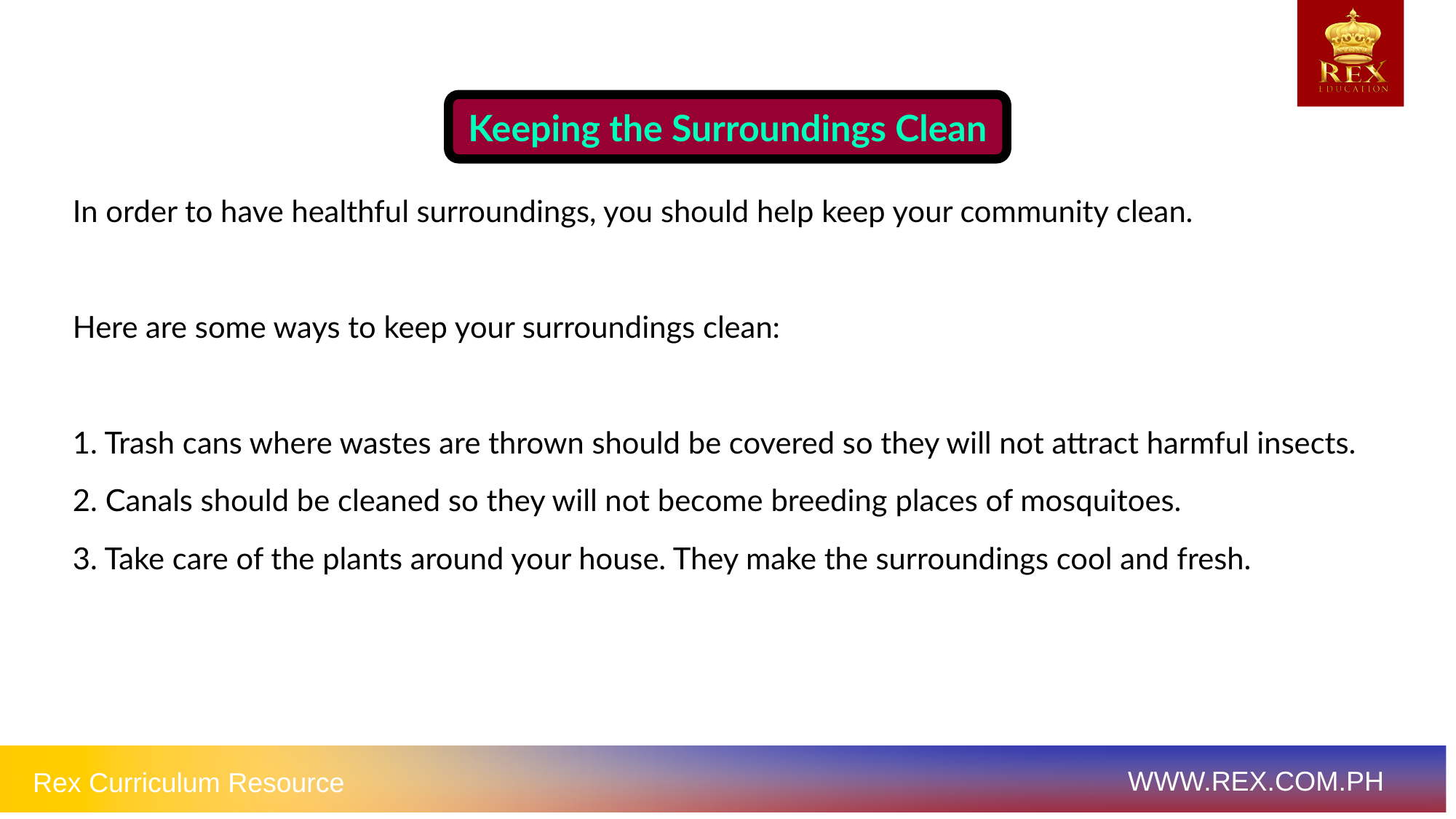

Keeping the Surroundings Clean
# In order to have healthful surroundings, you should help keep your community clean.

Here are some ways to keep your surroundings clean:

1. Trash cans where wastes are thrown should be covered so they will not attract harmful insects.
2. Canals should be cleaned so they will not become breeding places of mosquitoes.
3. Take care of the plants around your house. They make the surroundings cool and fresh.